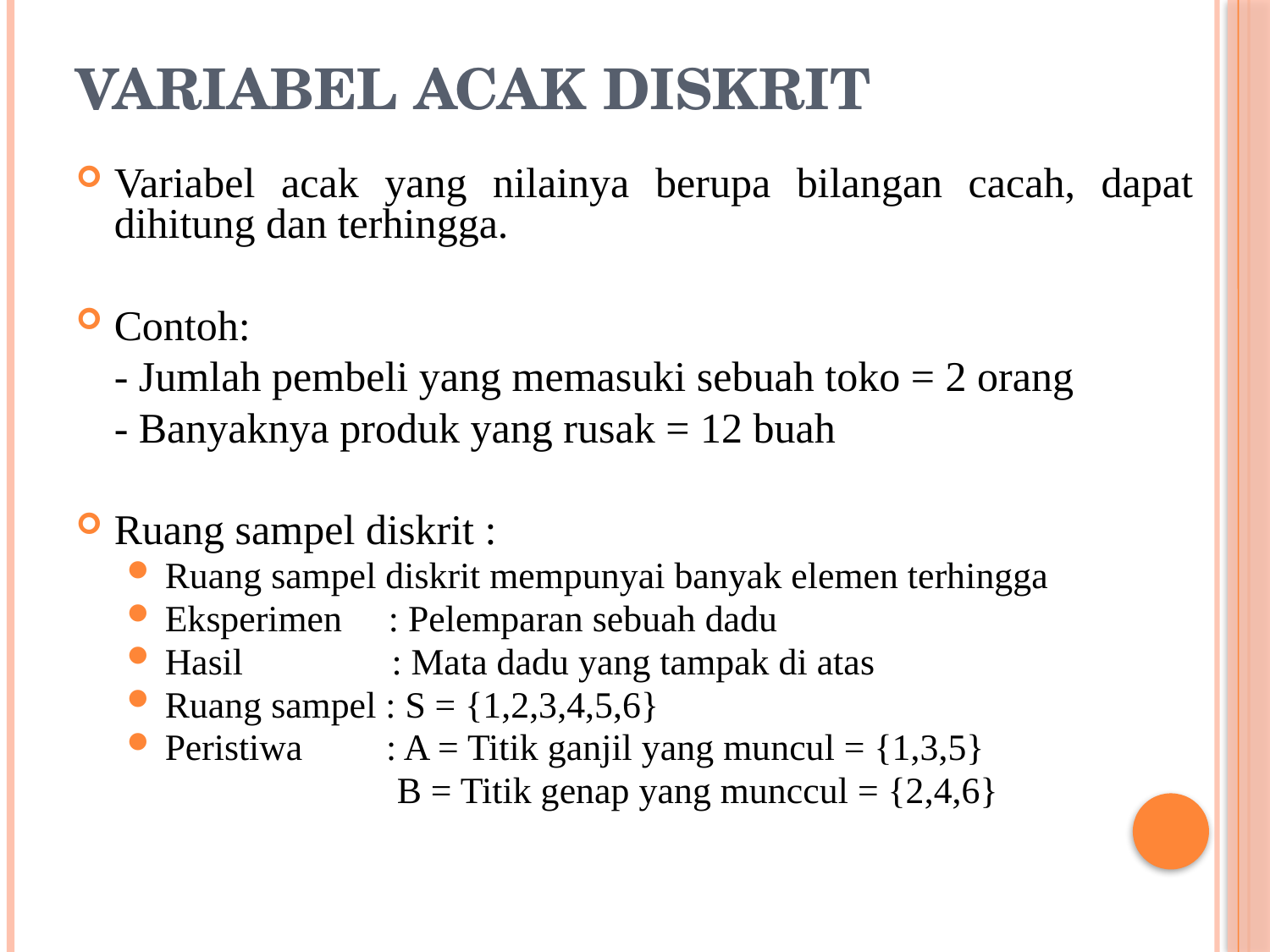

# Variabel Acak Diskrit
Variabel acak yang nilainya berupa bilangan cacah, dapat dihitung dan terhingga.

Contoh:
	- Jumlah pembeli yang memasuki sebuah toko = 2 orang
	- Banyaknya produk yang rusak = 12 buah

Ruang sampel diskrit :
Ruang sampel diskrit mempunyai banyak elemen terhingga
Eksperimen     : Pelemparan sebuah dadu
Hasil                : Mata dadu yang tampak di atas
Ruang sampel : S = {1,2,3,4,5,6}
Peristiwa         : A = Titik ganjil yang muncul = {1,3,5}
                             B = Titik genap yang munccul = {2,4,6}